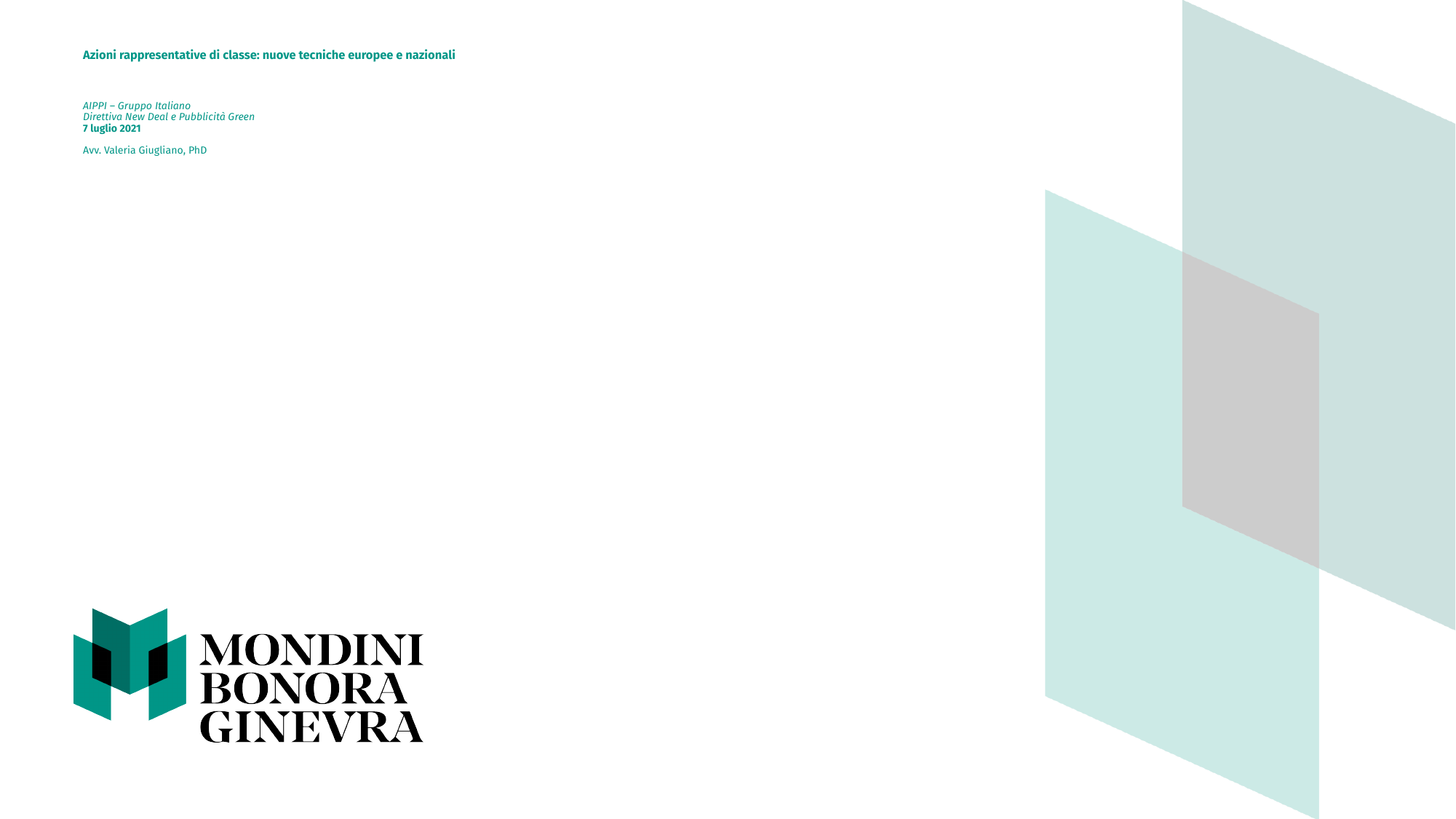

# Azioni rappresentative di classe: nuove tecniche europee e nazionali AIPPI – Gruppo Italiano Direttiva New Deal e Pubblicità Green 7 luglio 2021 Avv. Valeria Giugliano, PhD